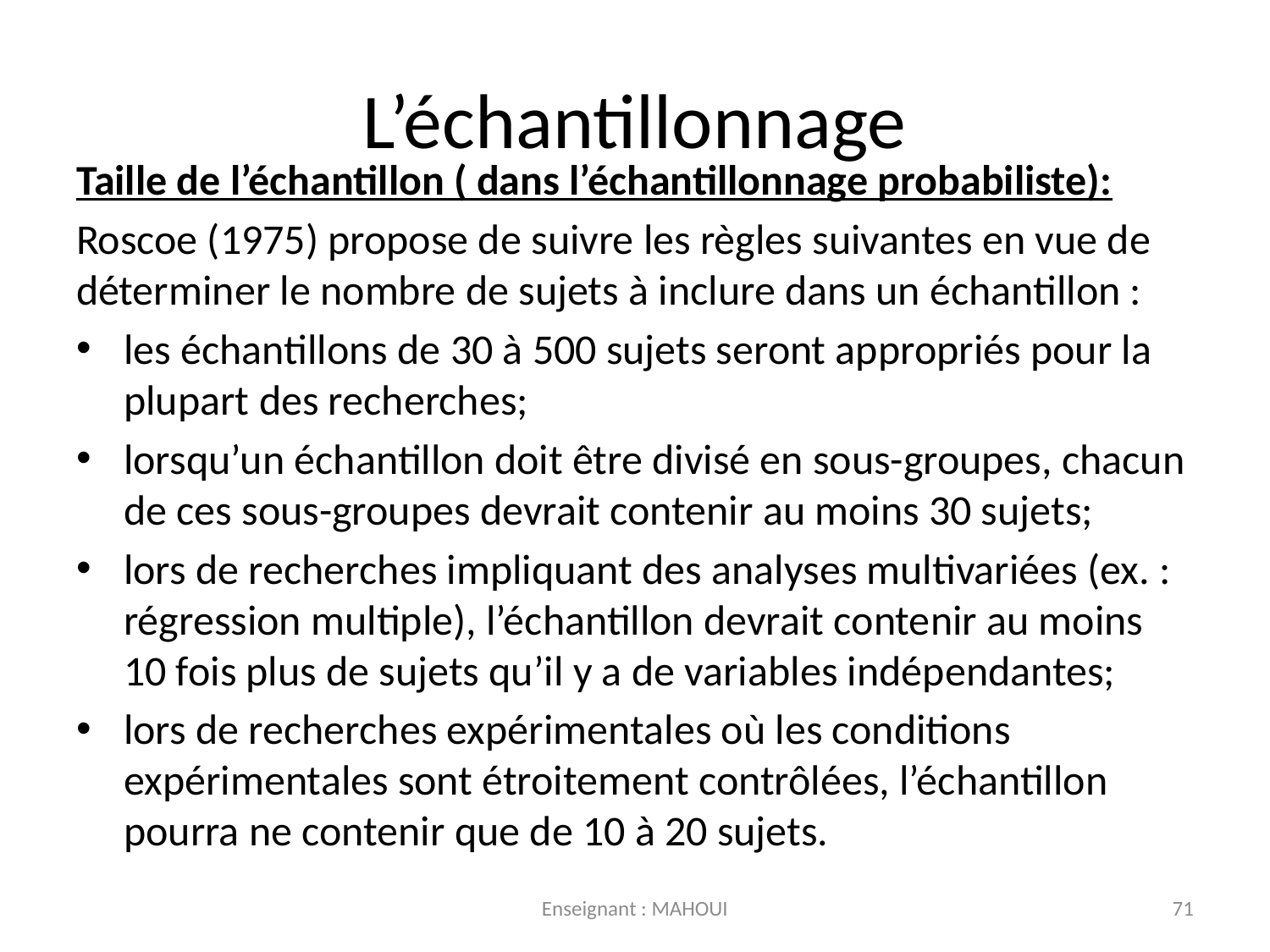

# L’échantillonnage
Taille de l’échantillon ( dans l’échantillonnage probabiliste):
Roscoe (1975) propose de suivre les règles suivantes en vue de déterminer le nombre de sujets à inclure dans un échantillon :
les échantillons de 30 à 500 sujets seront appropriés pour la plupart des recherches;
lorsqu’un échantillon doit être divisé en sous-groupes, chacun de ces sous-groupes devrait contenir au moins 30 sujets;
lors de recherches impliquant des analyses multivariées (ex. : régression multiple), l’échantillon devrait contenir au moins 10 fois plus de sujets qu’il y a de variables indépendantes;
lors de recherches expérimentales où les conditions expérimentales sont étroitement contrôlées, l’échantillon pourra ne contenir que de 10 à 20 sujets.
Enseignant : MAHOUI
71